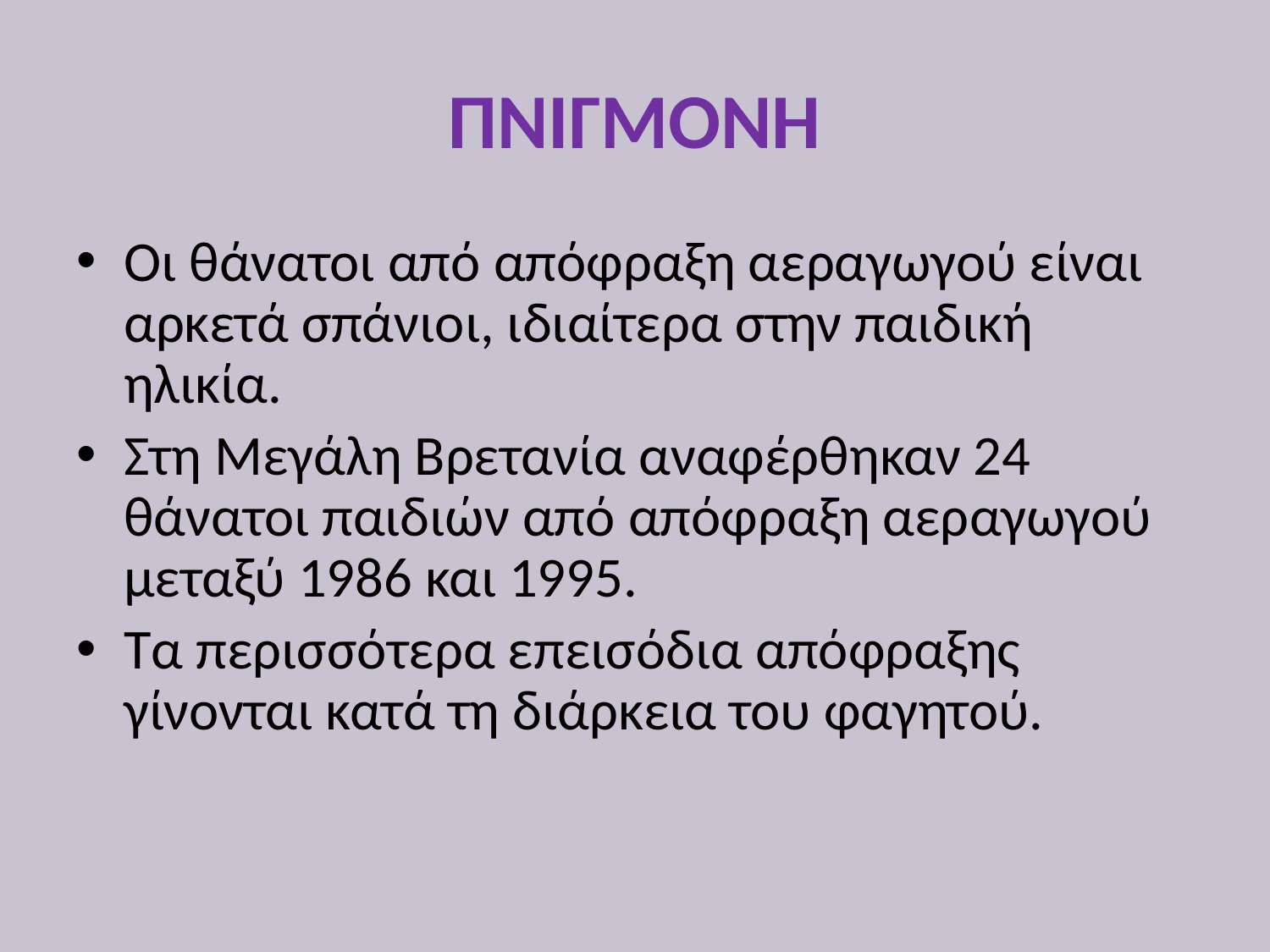

# ΠΝΙΓΜΟΝΗ
Οι θάνατοι από απόφραξη αεραγωγού είναι αρκετά σπάνιοι, ιδιαίτερα στην παιδική ηλικία.
Στη Μεγάλη Βρετανία αναφέρθηκαν 24 θάνατοι παιδιών από απόφραξη αεραγωγού μεταξύ 1986 και 1995.
Τα περισσότερα επεισόδια απόφραξης γίνονται κατά τη διάρκεια του φαγητού.